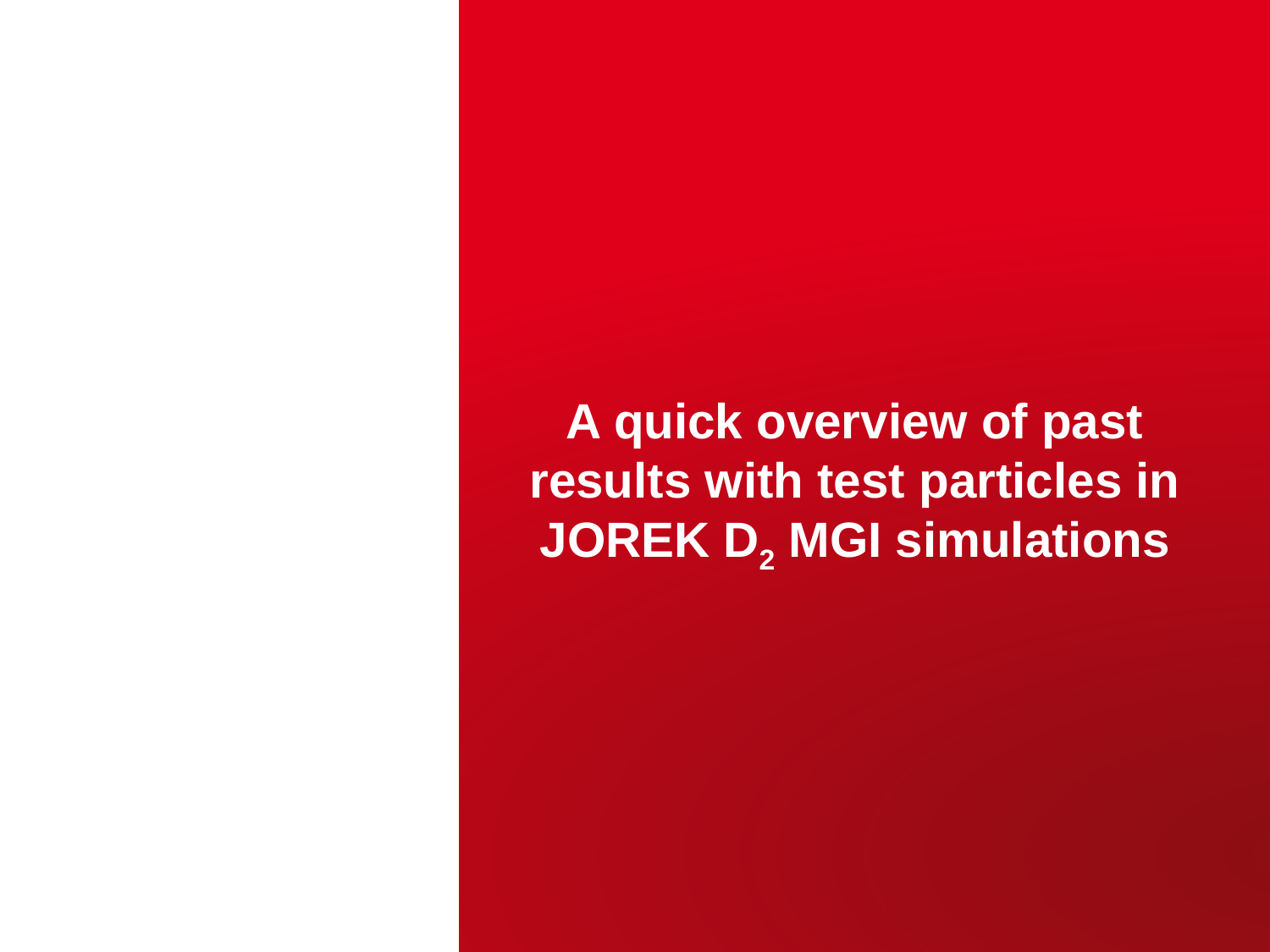

A quick overview of past results with test particles in JOREK D2 MGI simulations
CEA | 10 AVRIL 2012
|  PAGE 43